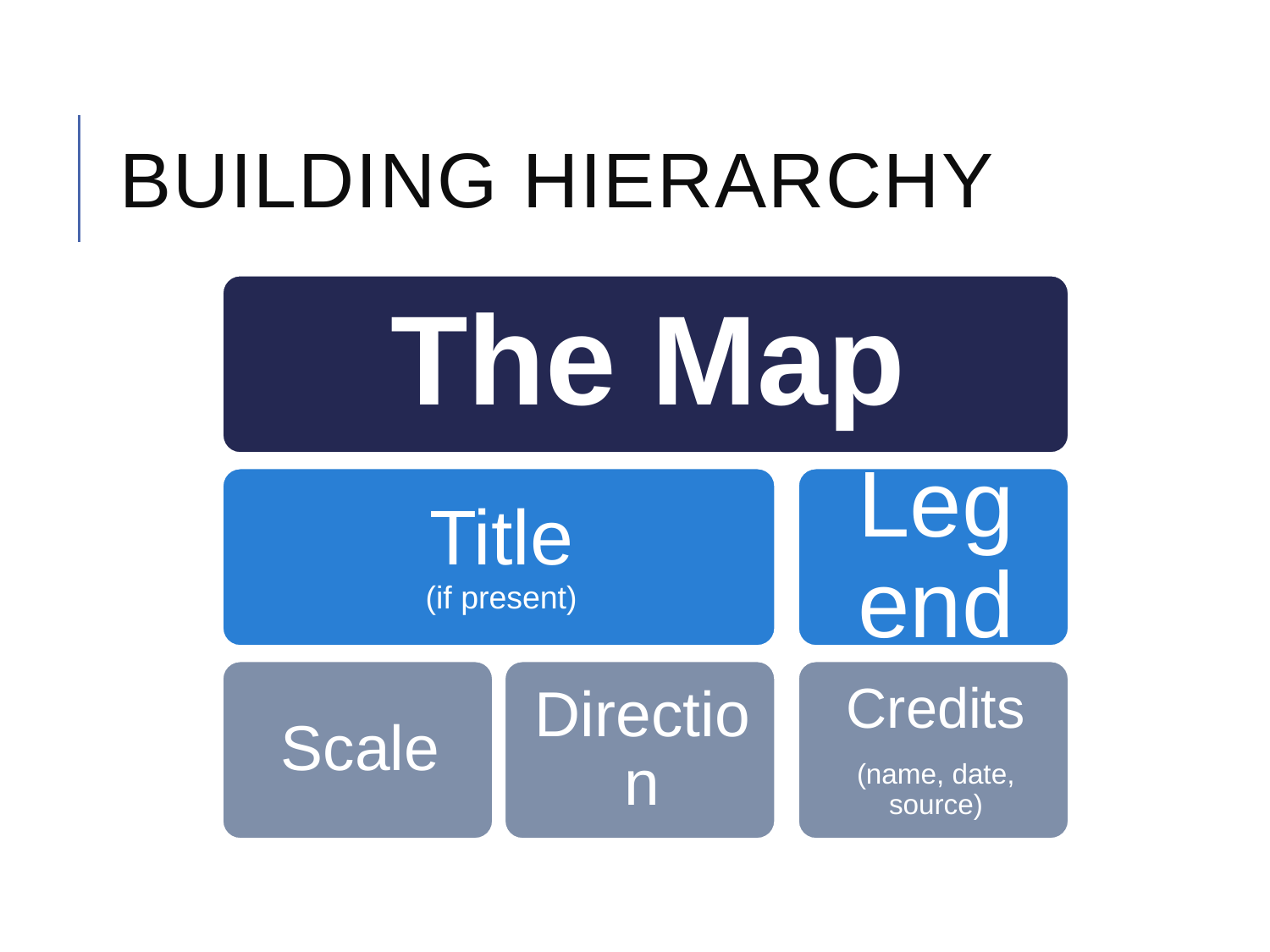

# Building Hierarchy
The Map
Title
(if present)
Scale
Direction
Legend
Credits
(name, date, source)